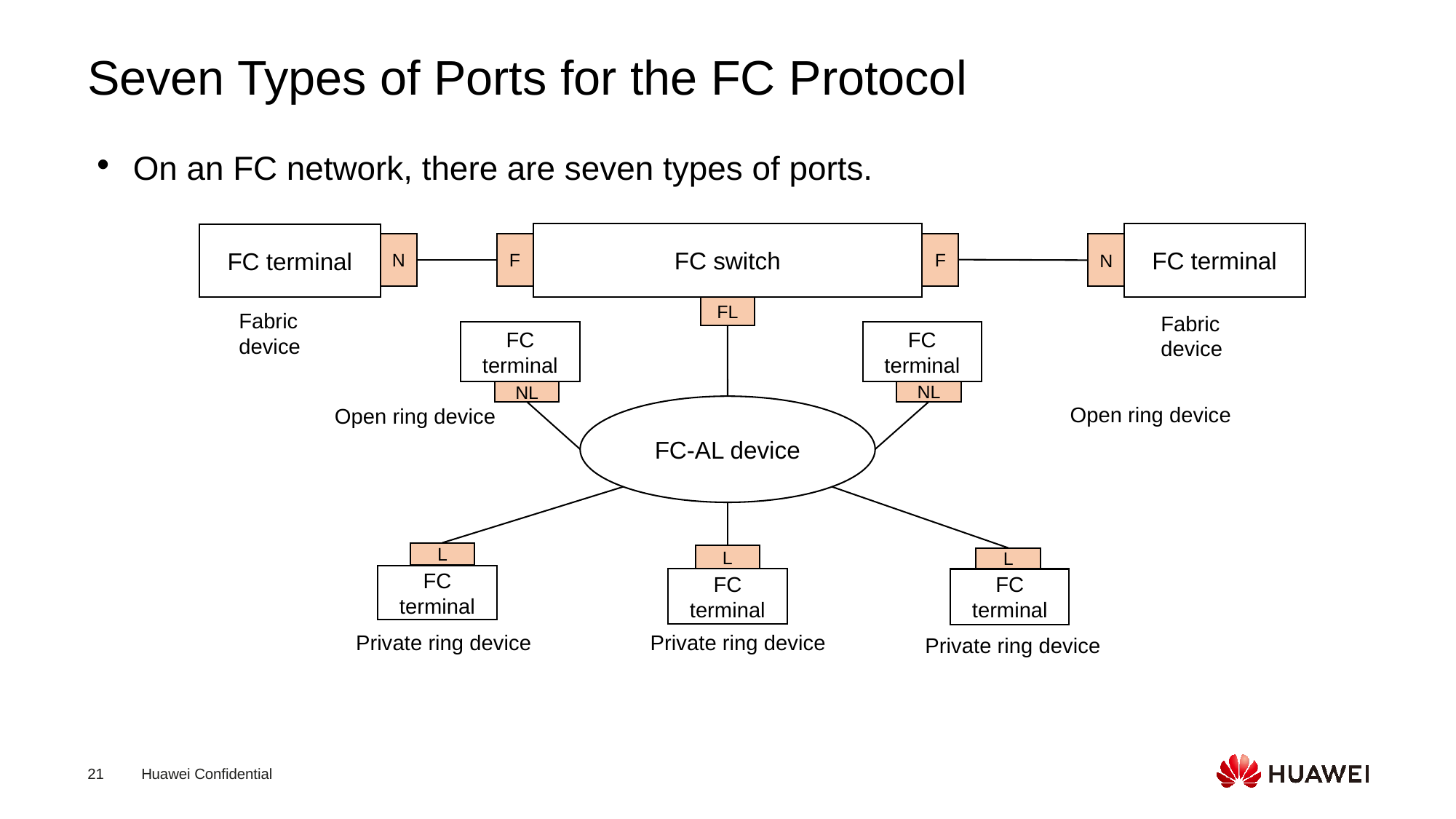

# Seven Types of Ports for the FC Protocol
On an FC network, there are seven types of ports.
FC switch
FC terminal
FC terminal
N
F
F
N
FL
Fabric device
Fabric device
FC terminal
FC terminal
NL
NL
FC-AL device
Open ring device
Open ring device
L
L
L
FC terminal
FC terminal
FC terminal
Private ring device
Private ring device
Private ring device